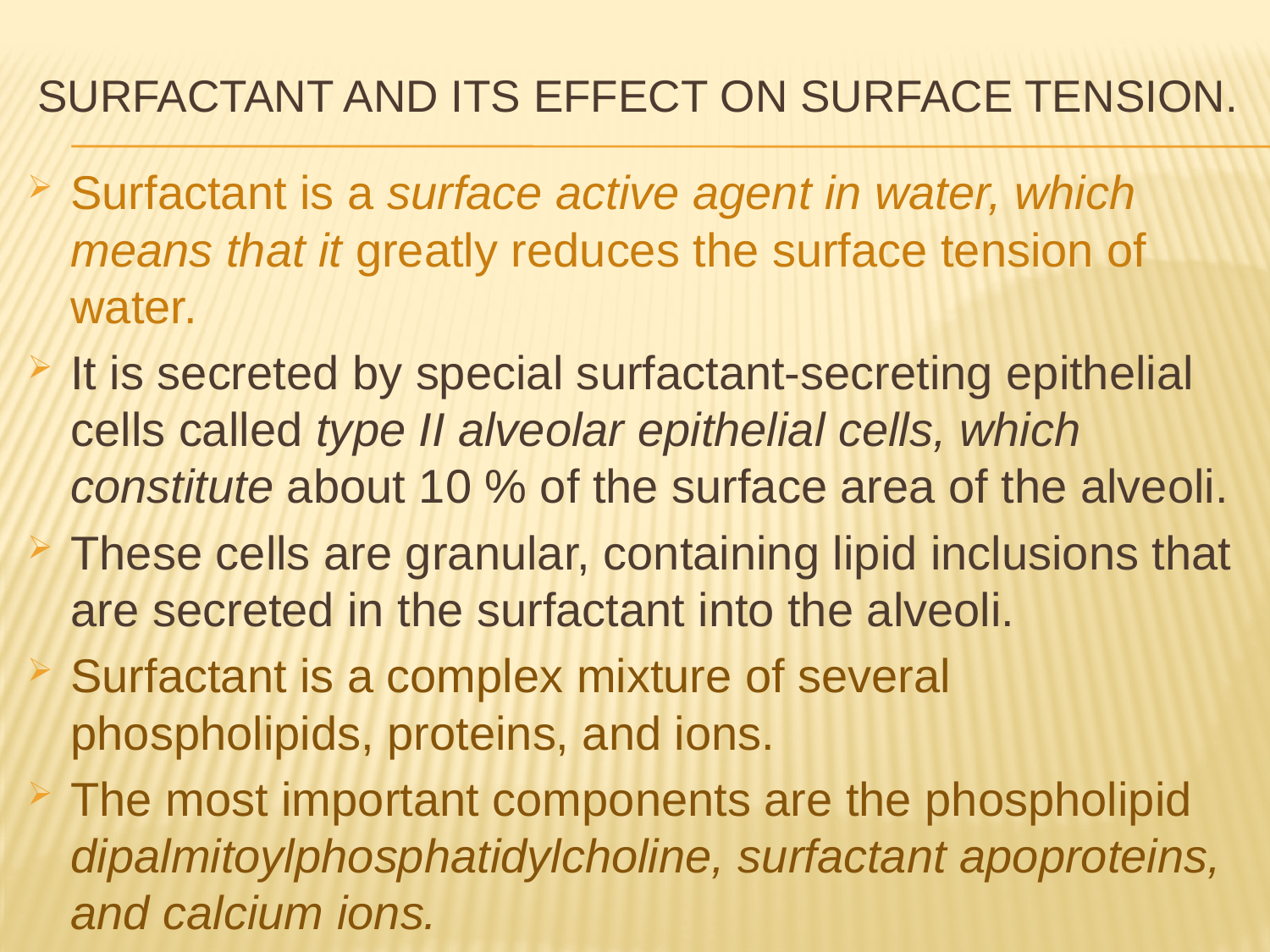

# Surfactant and Its Effect on Surface Tension.
Surfactant is a surface active agent in water, which means that it greatly reduces the surface tension of water.
It is secreted by special surfactant-secreting epithelial cells called type II alveolar epithelial cells, which constitute about 10 % of the surface area of the alveoli.
These cells are granular, containing lipid inclusions that are secreted in the surfactant into the alveoli.
Surfactant is a complex mixture of several phospholipids, proteins, and ions.
The most important components are the phospholipid dipalmitoylphosphatidylcholine, surfactant apoproteins, and calcium ions.